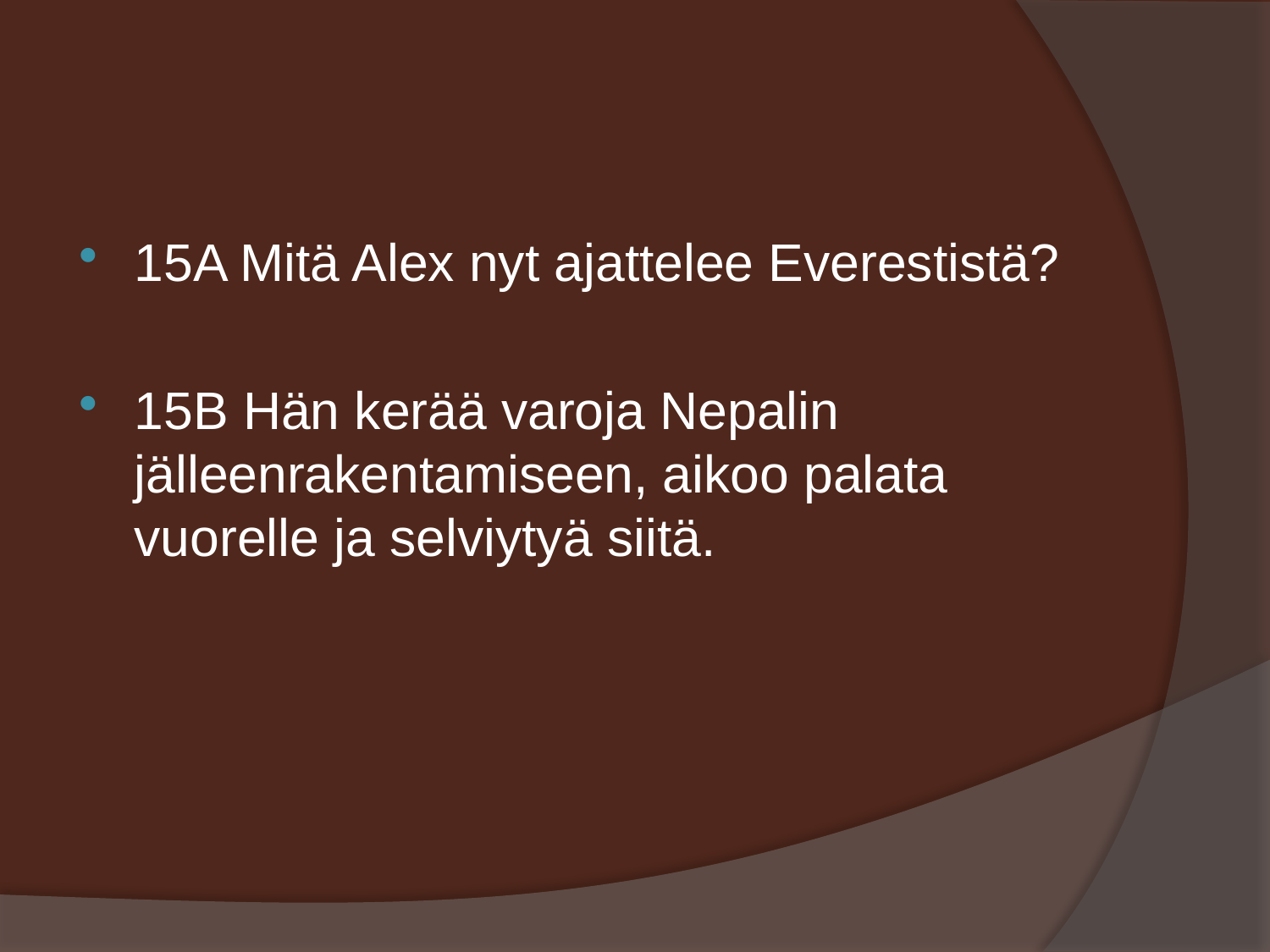

#
15A Mitä Alex nyt ajattelee Everestistä?

15B Hän kerää varoja Nepalin jälleenrakentamiseen, aikoo palata vuorelle ja selviytyä siitä.